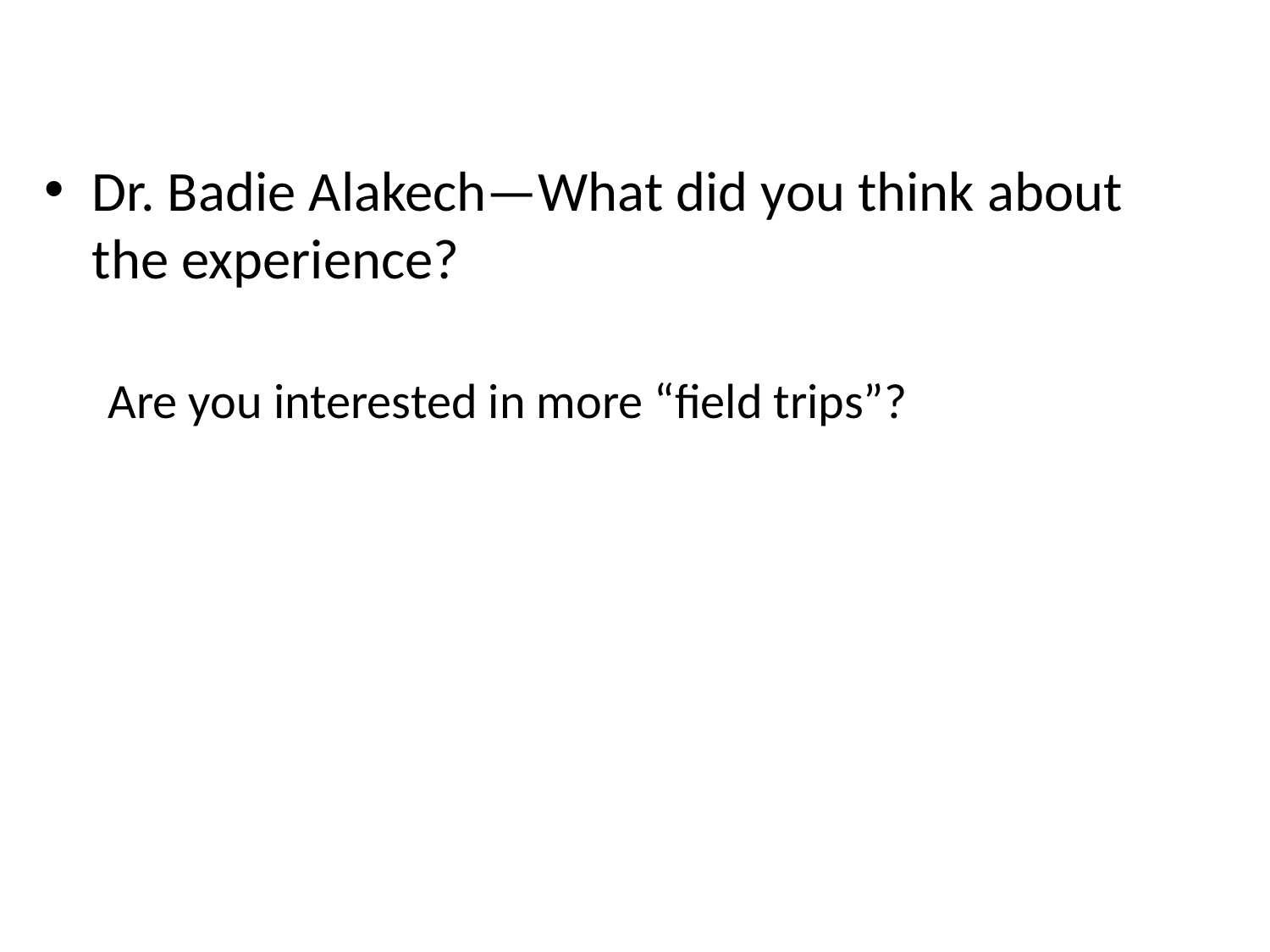

#
Dr. Badie Alakech—What did you think about the experience?

Are you interested in more “field trips”?